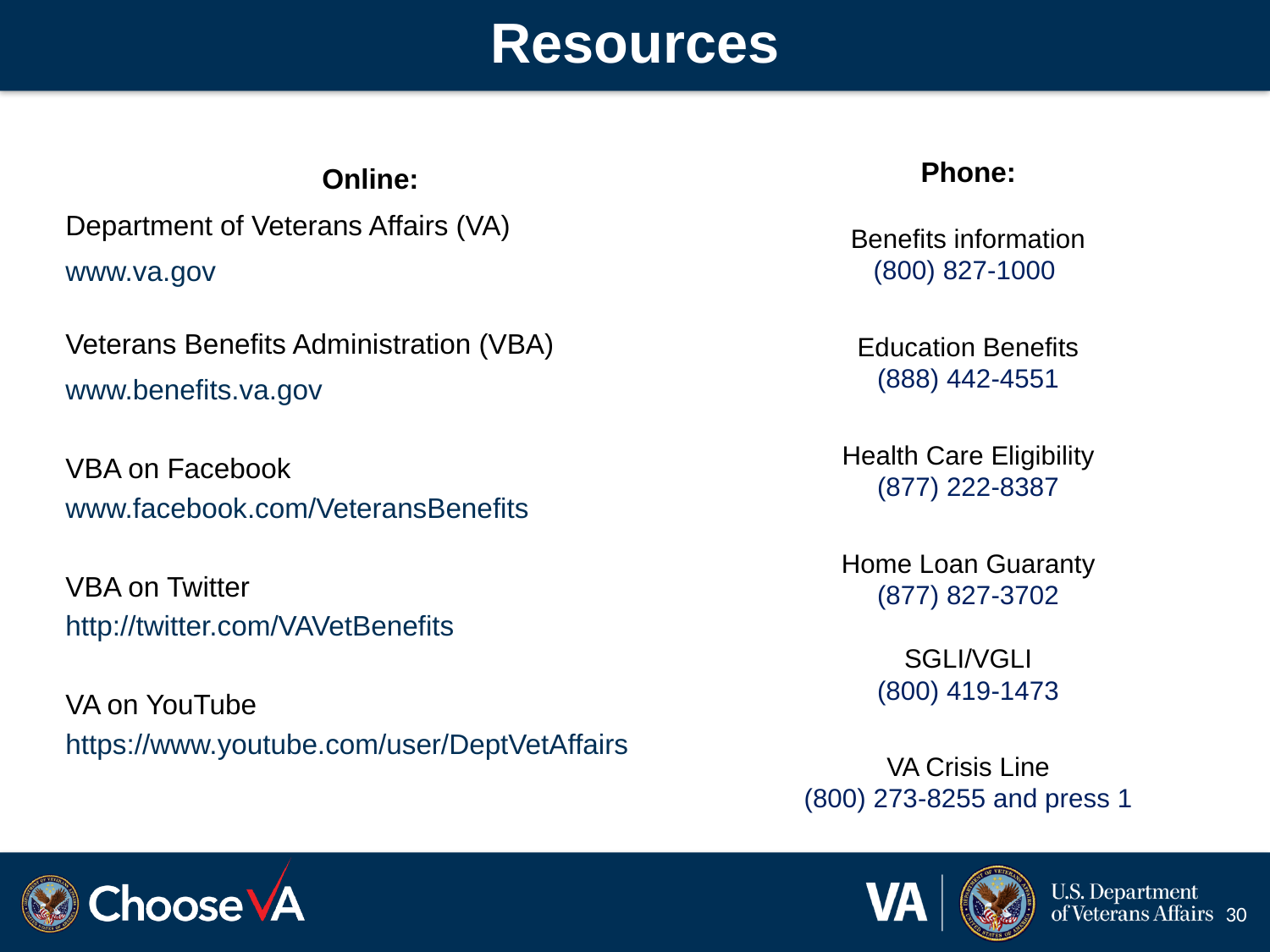

# Resources

Online:
Department of Veterans Affairs (VA)
www.va.gov
Veterans Benefits Administration (VBA)
www.benefits.va.gov

VBA on Facebook
www.facebook.com/VeteransBenefits

VBA on Twitter
http://twitter.com/VAVetBenefits

VA on YouTube
https://www.youtube.com/user/DeptVetAffairs

Phone:

Benefits information
(800) 827-1000

Education Benefits
(888) 442-4551

Health Care Eligibility
(877) 222-8387

Home Loan Guaranty
(877) 827-3702

SGLI/VGLI
(800) 419-1473

VA Crisis Line
(800) 273-8255 and press 1
30